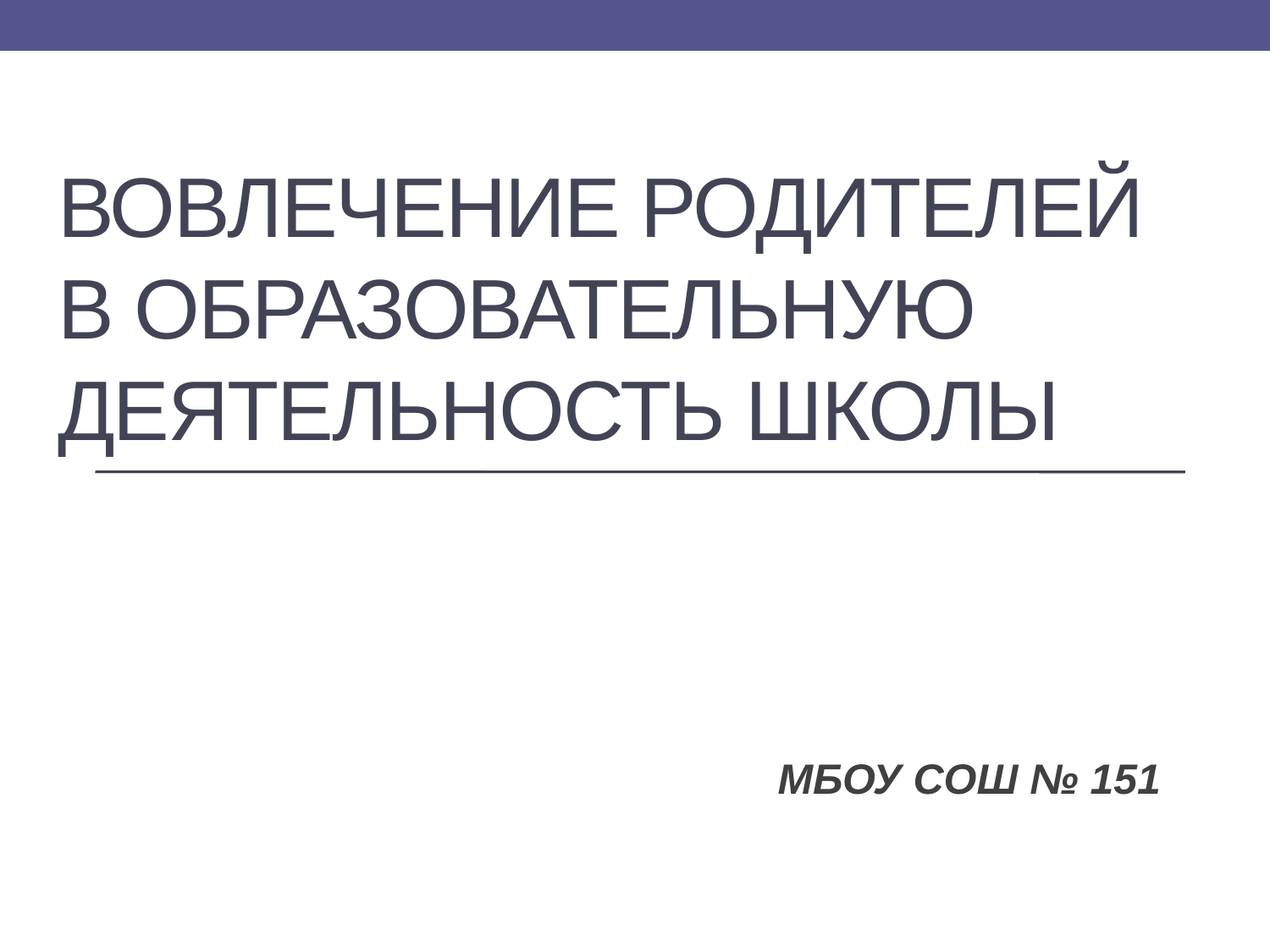

# ВОВЛЕЧЕНИЕ РОДИТЕЛЕЙ В ОБРАЗОВАТЕЛЬНУЮ ДЕЯТЕЛЬНОСТЬ ШКОЛЫ
МБОУ СОШ № 151